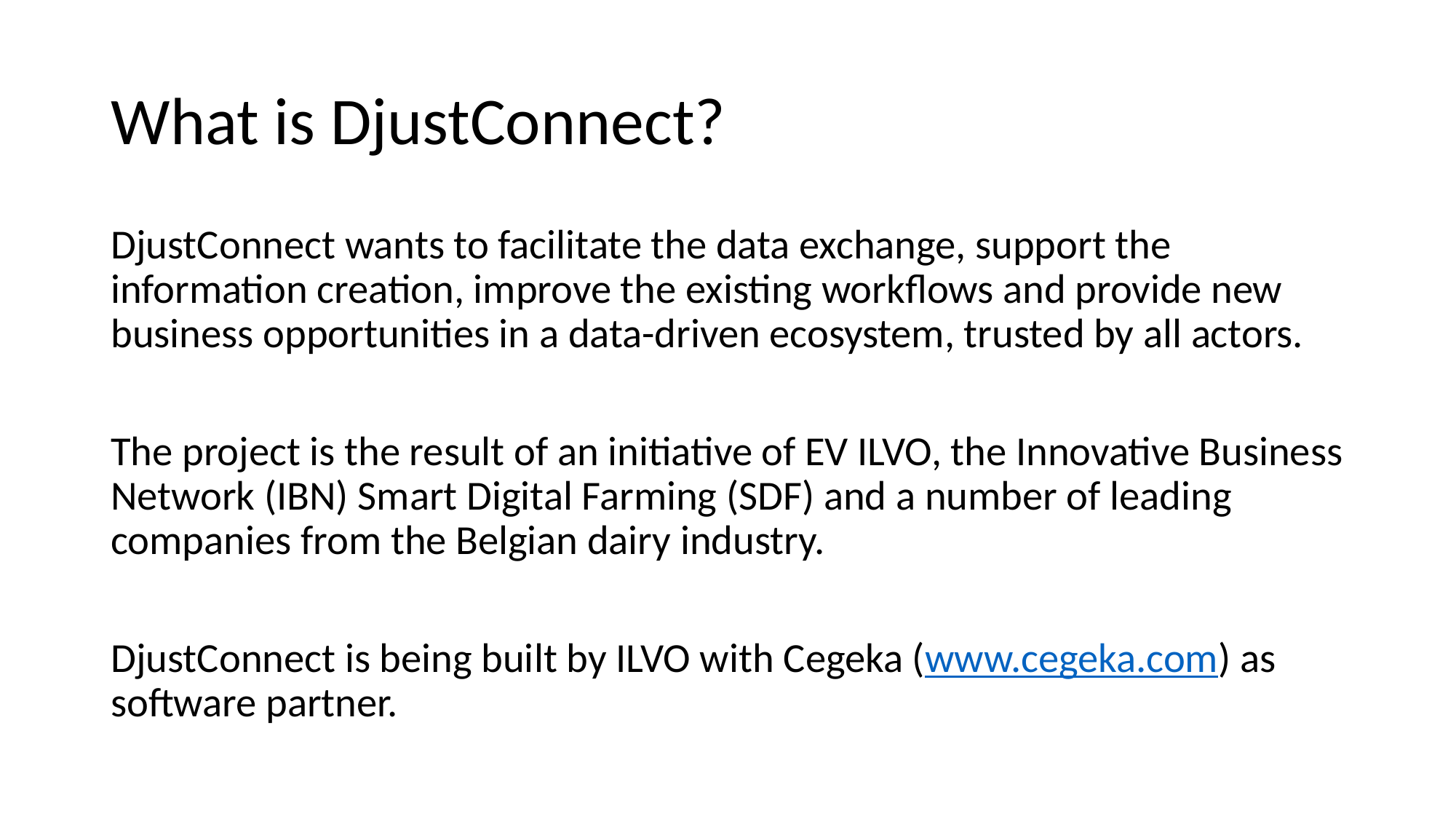

# What is DjustConnect?
DjustConnect wants to facilitate the data exchange, support the information creation, improve the existing workflows and provide new business opportunities in a data-driven ecosystem, trusted by all actors.

The project is the result of an initiative of EV ILVO, the Innovative Business Network (IBN) Smart Digital Farming (SDF) and a number of leading companies from the Belgian dairy industry.

DjustConnect is being built by ILVO with Cegeka (www.cegeka.com) as software partner.